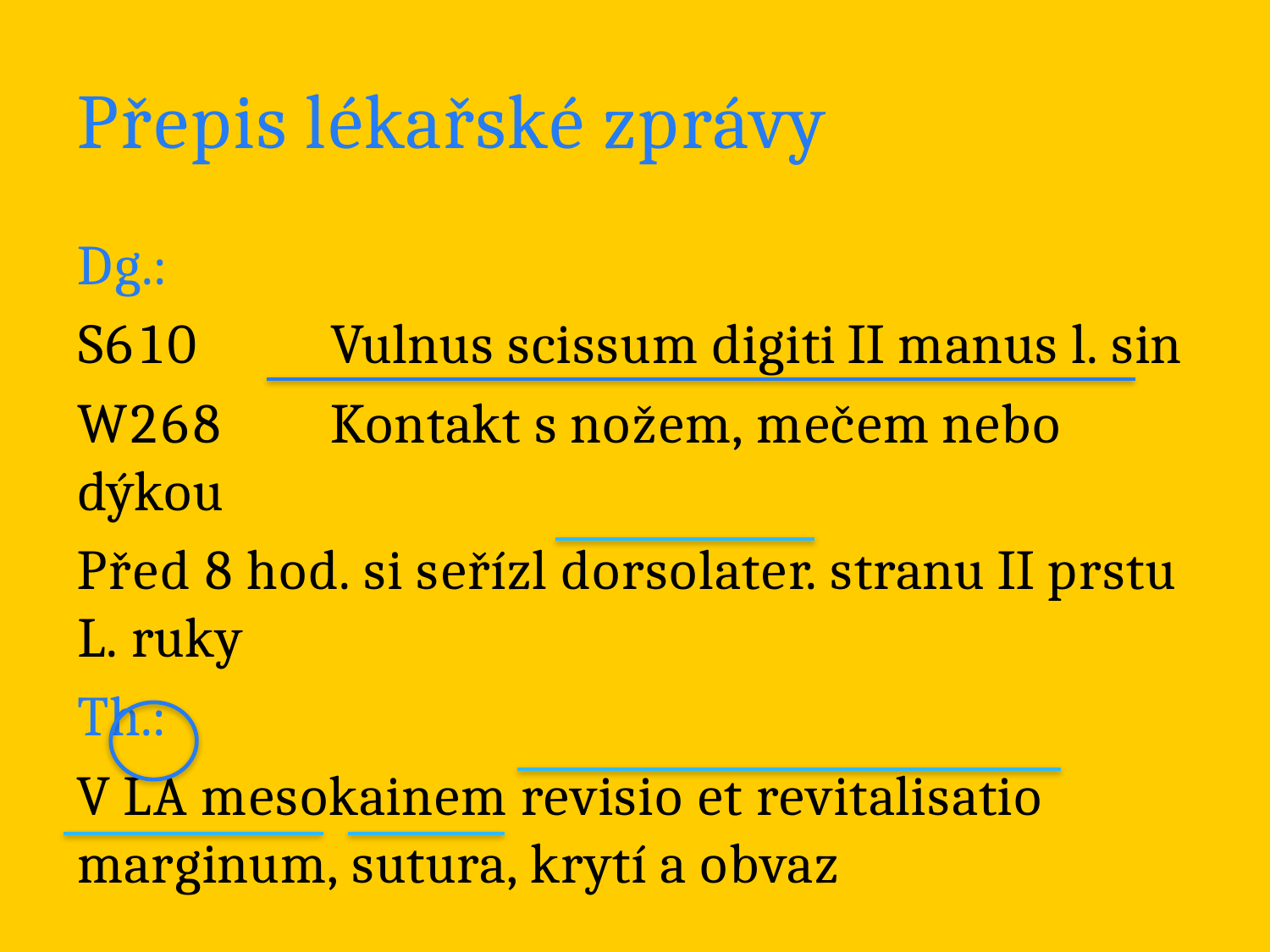

# Přepis lékařské zprávy
Dg.:
S610		Vulnus scissum digiti II manus l. sin
W268	Kontakt s nožem, mečem nebo dýkou
Před 8 hod. si seřízl dorsolater. stranu II prstu L. ruky
Th.:
V LA mesokainem revisio et revitalisatio marginum, sutura, krytí a obvaz